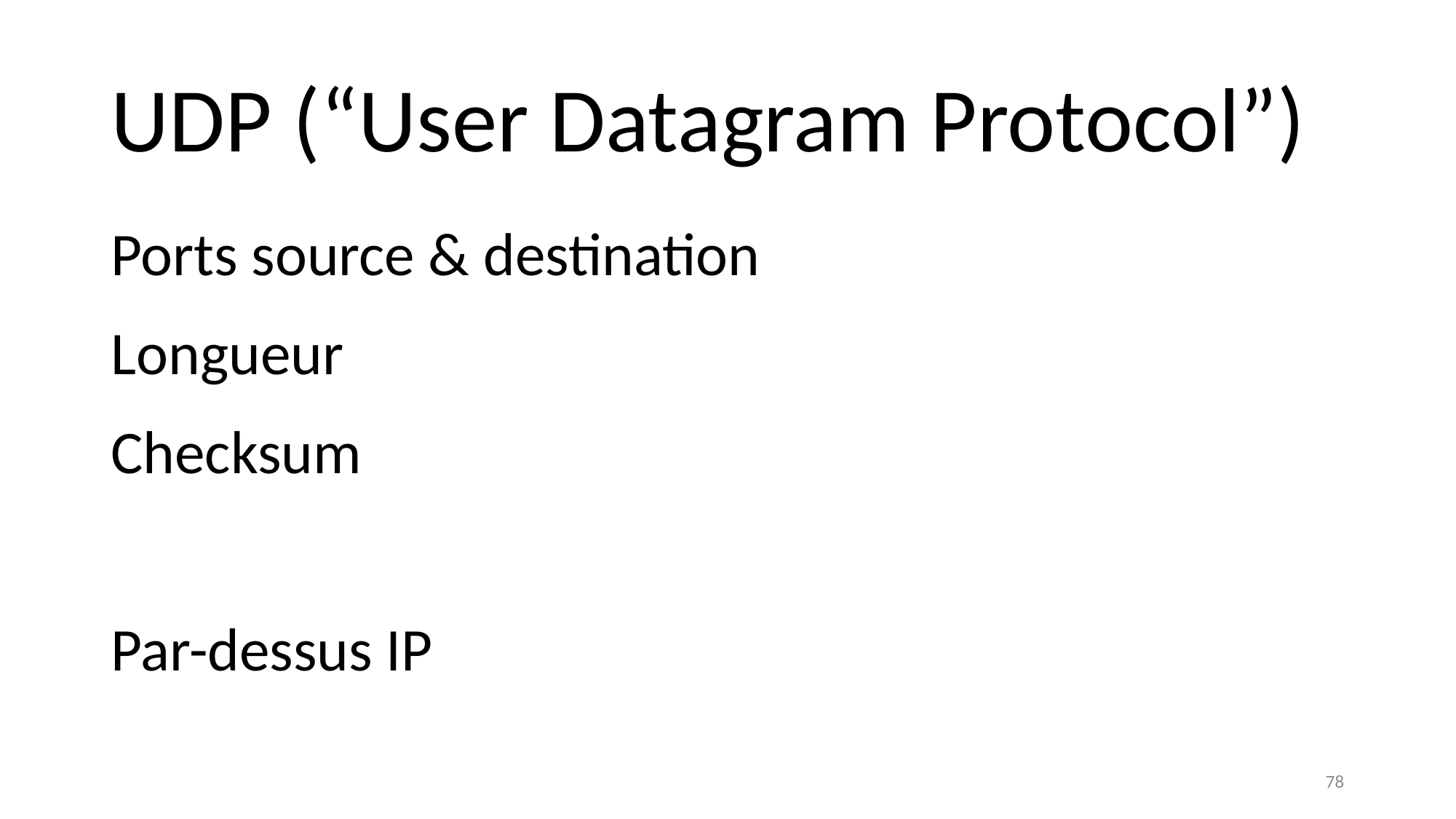

# UDP (“User Datagram Protocol”)
Ports source & destination
Longueur
Checksum

Par-dessus IP
78